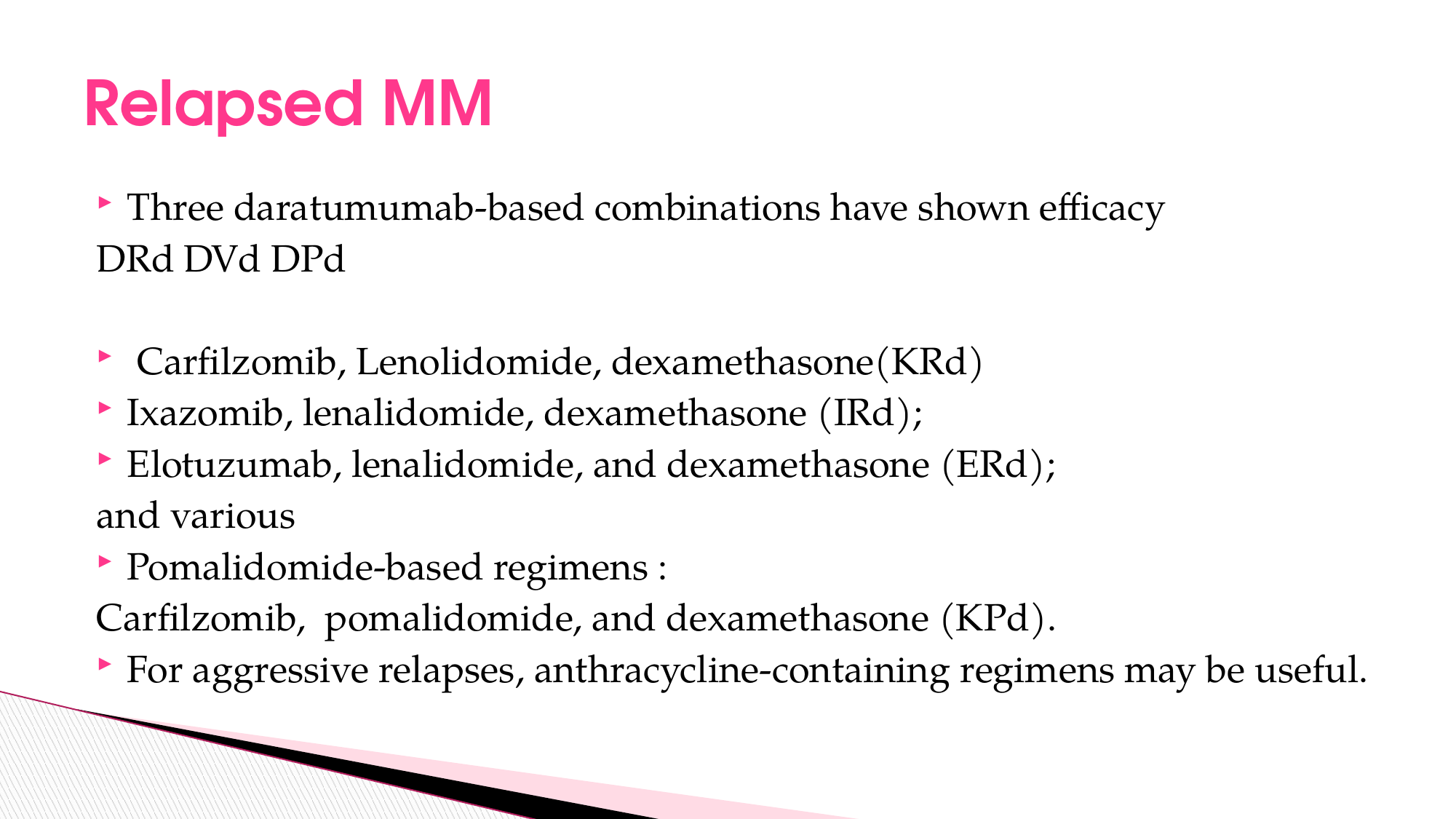

# Relapsed MM
Three daratumumab‐based combinations have shown efficacy
DRd DVd DPd

 Carfilzomib, Lenolidomide, dexamethasone(KRd)
Ixazomib, lenalidomide, dexamethasone (IRd);
Elotuzumab, lenalidomide, and dexamethasone (ERd);
and various
Pomalidomide‐based regimens :
Carfilzomib,  pomalidomide, and dexamethasone (KPd).
For aggressive relapses, anthracycline‐containing regimens may be useful.